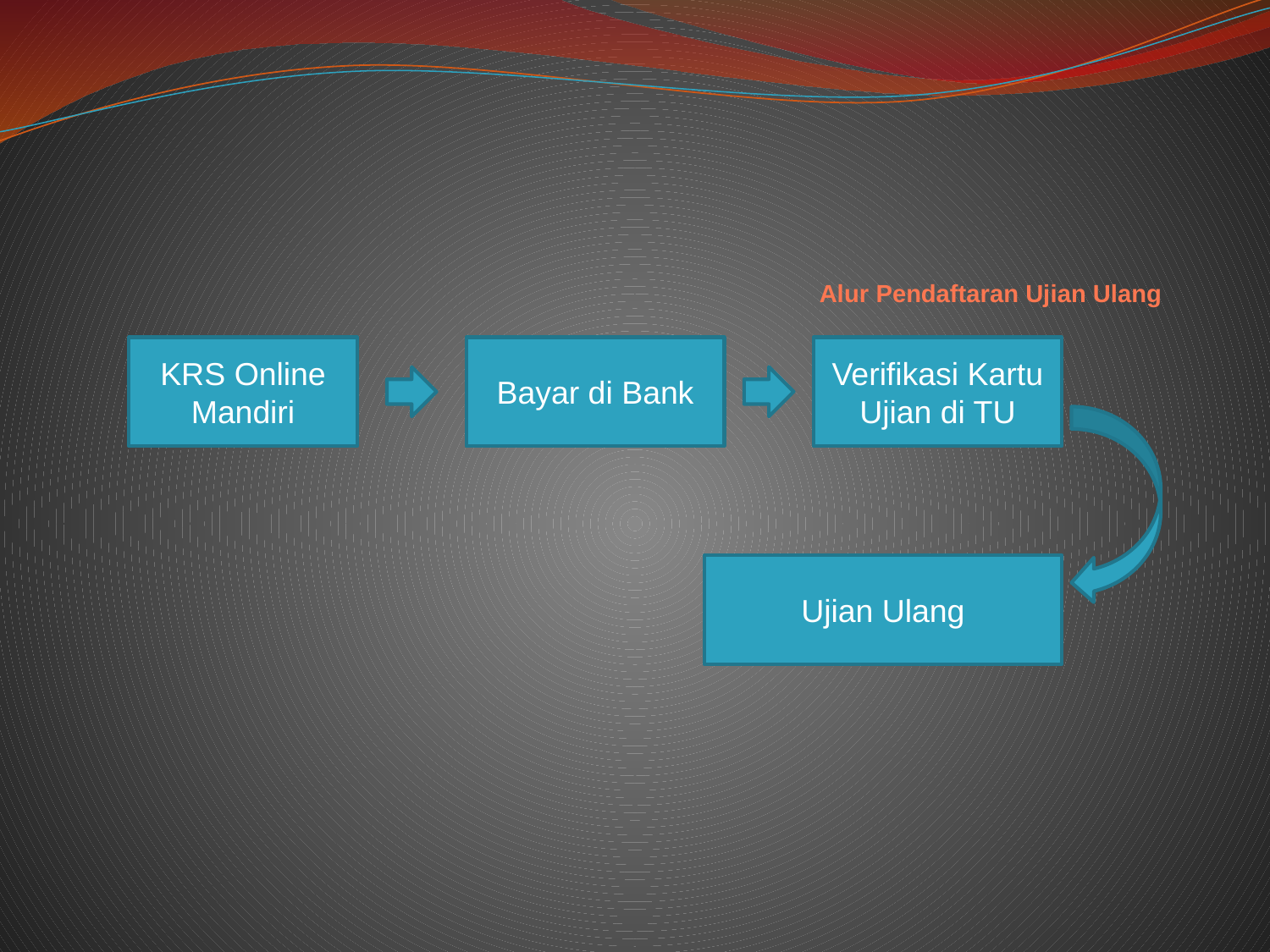

# Alur Pendaftaran Ujian Ulang

KRS Online Mandiri
Bayar di Bank
Verifikasi Kartu Ujian di TU

Ujian Ulang